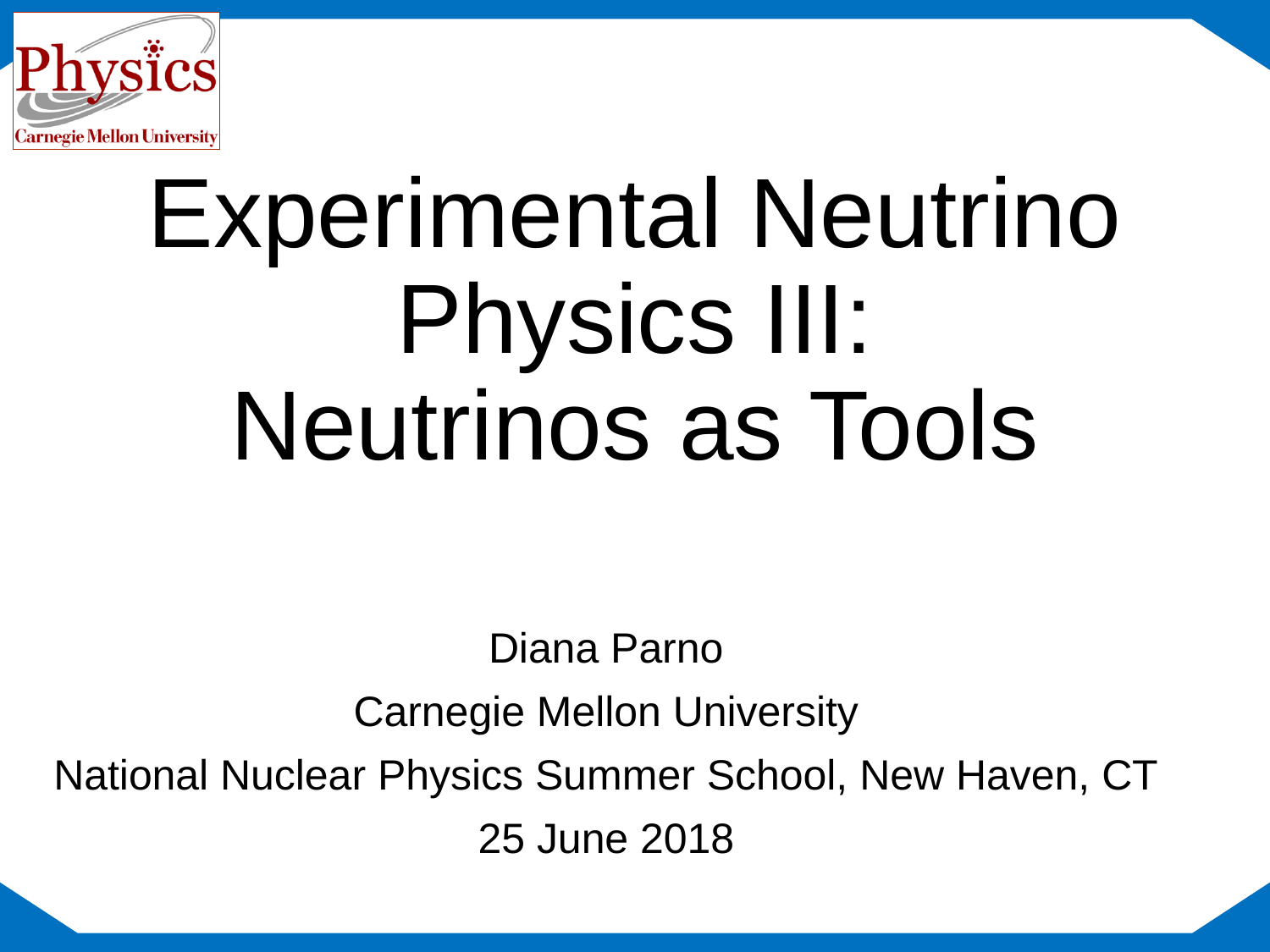

# Experimental Neutrino Physics III: Neutrinos as Tools
Diana Parno
Carnegie Mellon University
National Nuclear Physics Summer School, New Haven, CT
25 June 2018